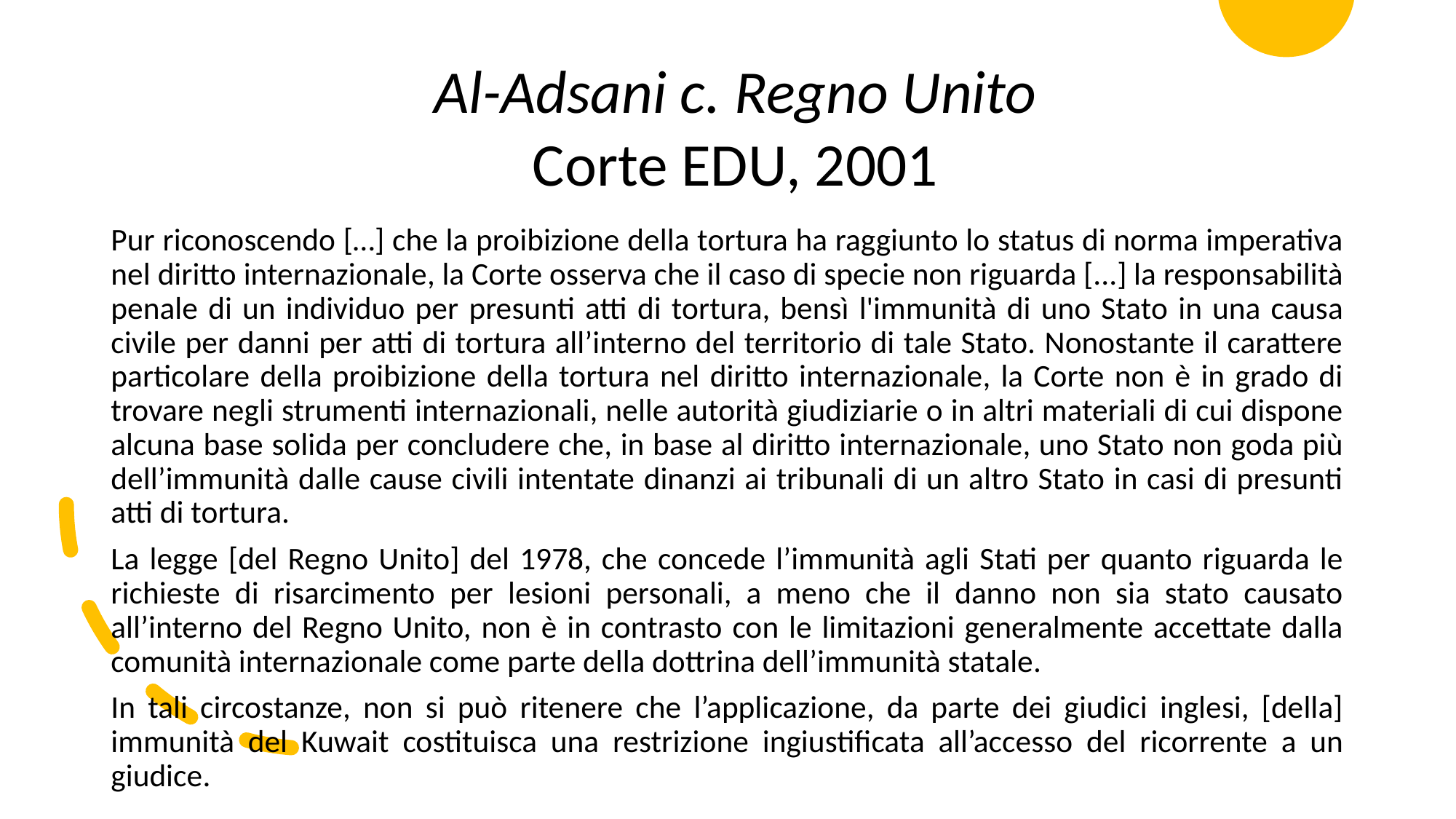

Al-Adsani c. Regno Unito
Corte EDU, 2001
Pur riconoscendo […] che la proibizione della tortura ha raggiunto lo status di norma imperativa nel diritto internazionale, la Corte osserva che il caso di specie non riguarda [...] la responsabilità penale di un individuo per presunti atti di tortura, bensì l'immunità di uno Stato in una causa civile per danni per atti di tortura all’interno del territorio di tale Stato. Nonostante il carattere particolare della proibizione della tortura nel diritto internazionale, la Corte non è in grado di trovare negli strumenti internazionali, nelle autorità giudiziarie o in altri materiali di cui dispone alcuna base solida per concludere che, in base al diritto internazionale, uno Stato non goda più dell’immunità dalle cause civili intentate dinanzi ai tribunali di un altro Stato in casi di presunti atti di tortura.
La legge [del Regno Unito] del 1978, che concede l’immunità agli Stati per quanto riguarda le richieste di risarcimento per lesioni personali, a meno che il danno non sia stato causato all’interno del Regno Unito, non è in contrasto con le limitazioni generalmente accettate dalla comunità internazionale come parte della dottrina dell’immunità statale.
In tali circostanze, non si può ritenere che l’applicazione, da parte dei giudici inglesi, [della] immunità del Kuwait costituisca una restrizione ingiustificata all’accesso del ricorrente a un giudice.